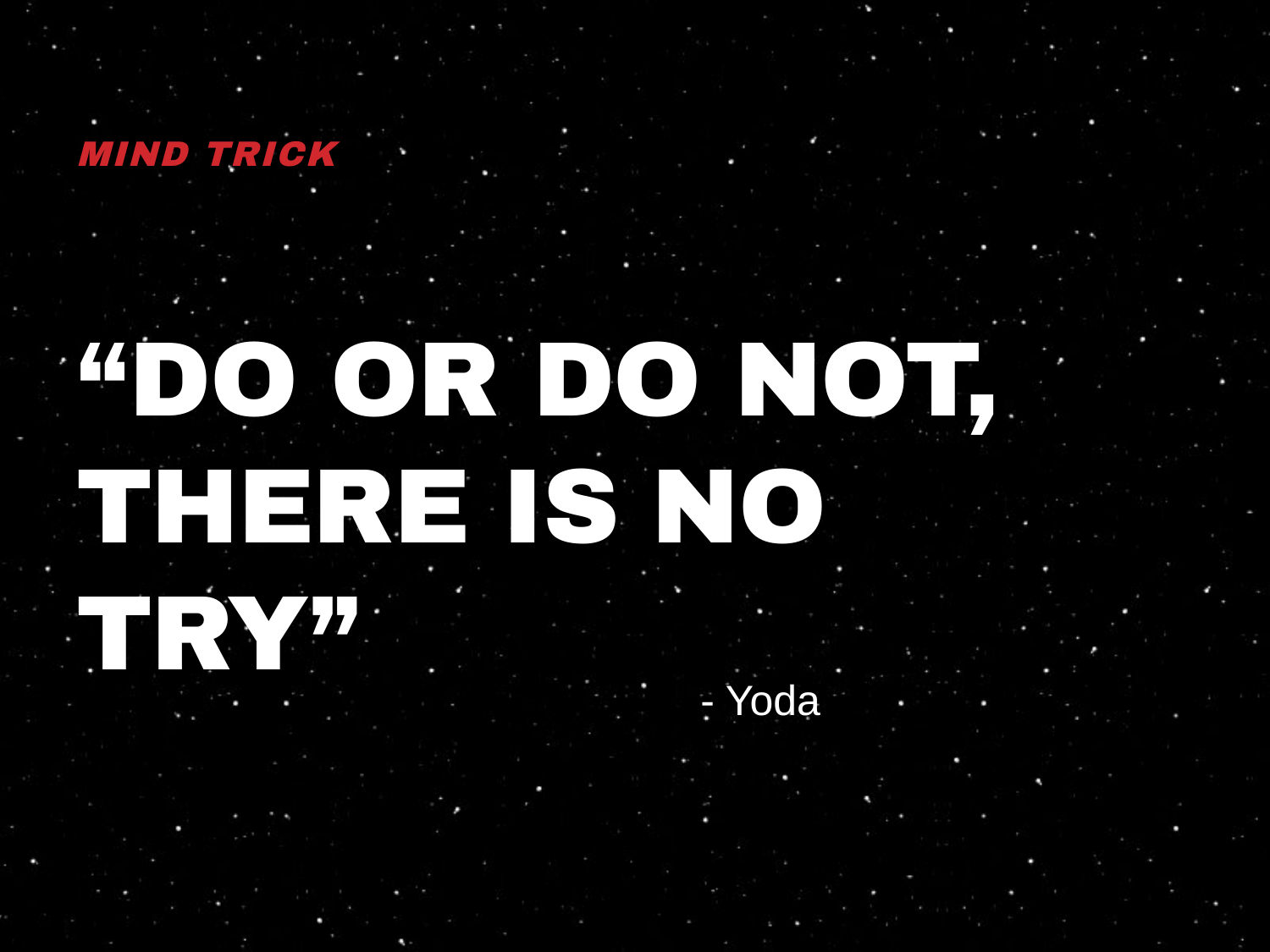

Mind trick
# “Do Or Do Not, There is no Try”
- Yoda